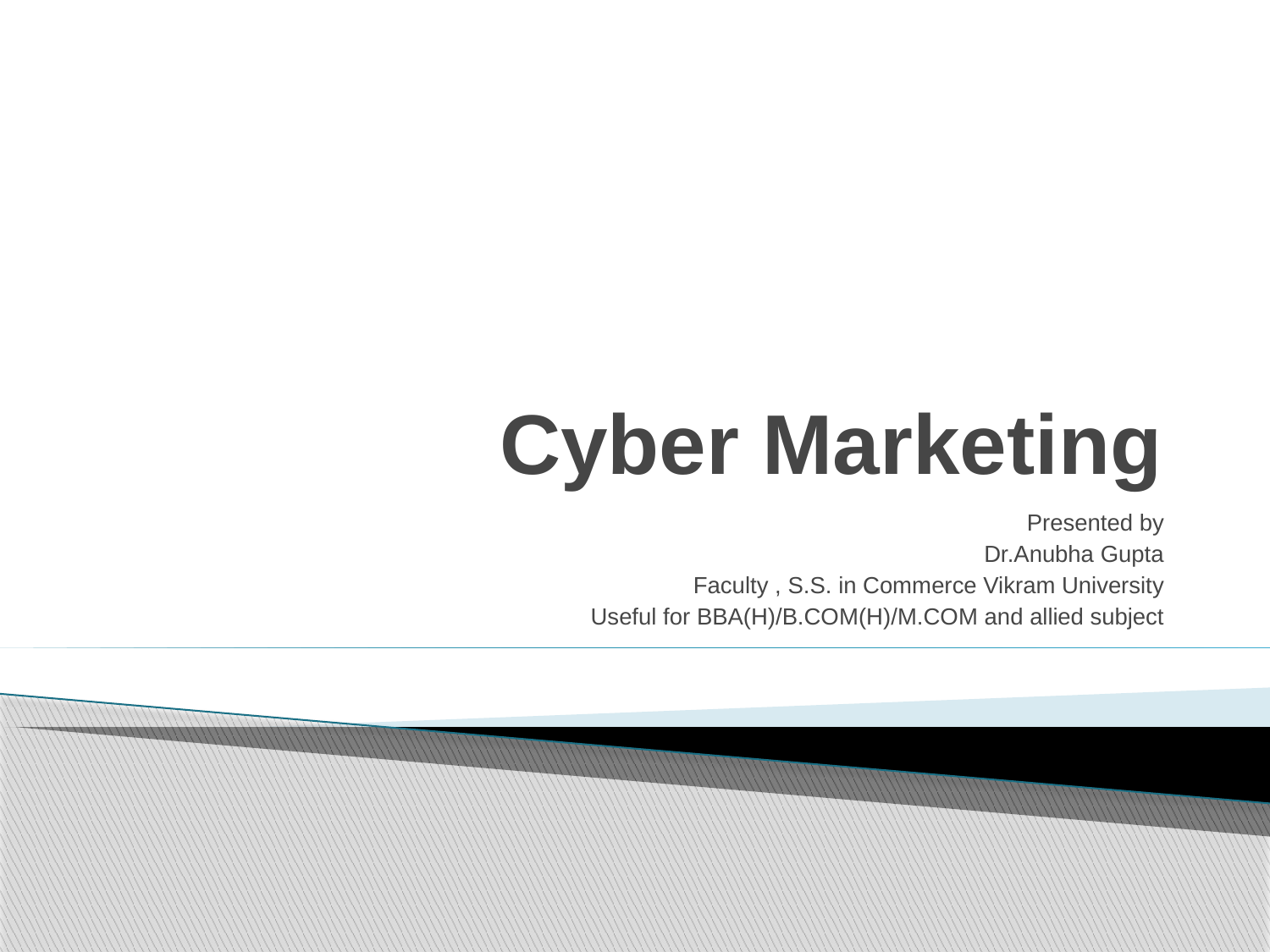

# Cyber Marketing
Presented by
Dr.Anubha Gupta
Faculty , S.S. in Commerce Vikram University
Useful for BBA(H)/B.COM(H)/M.COM and allied subject